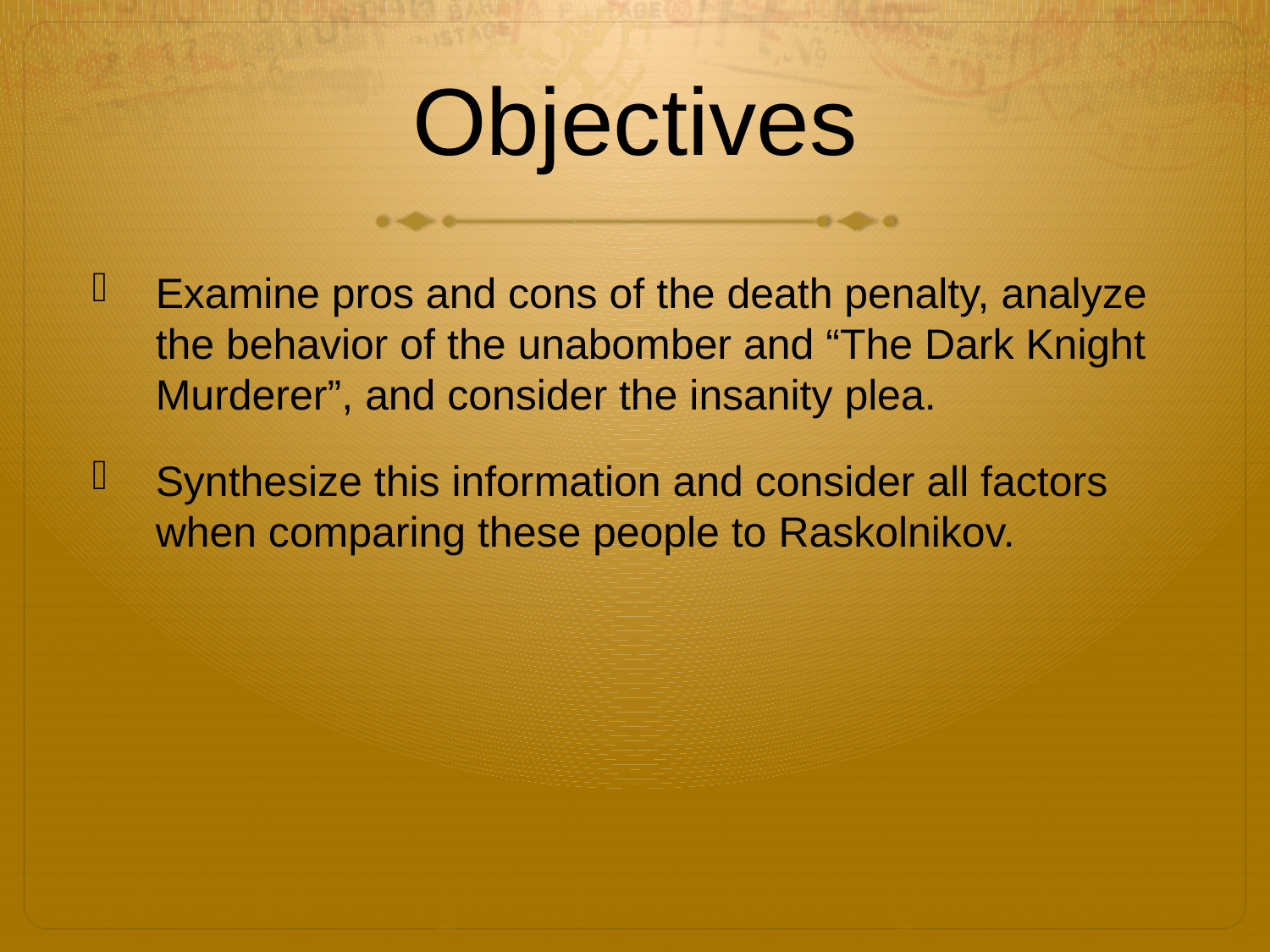

# Objectives
Examine pros and cons of the death penalty, analyze the behavior of the unabomber and “The Dark Knight Murderer”, and consider the insanity plea.
Synthesize this information and consider all factors when comparing these people to Raskolnikov.